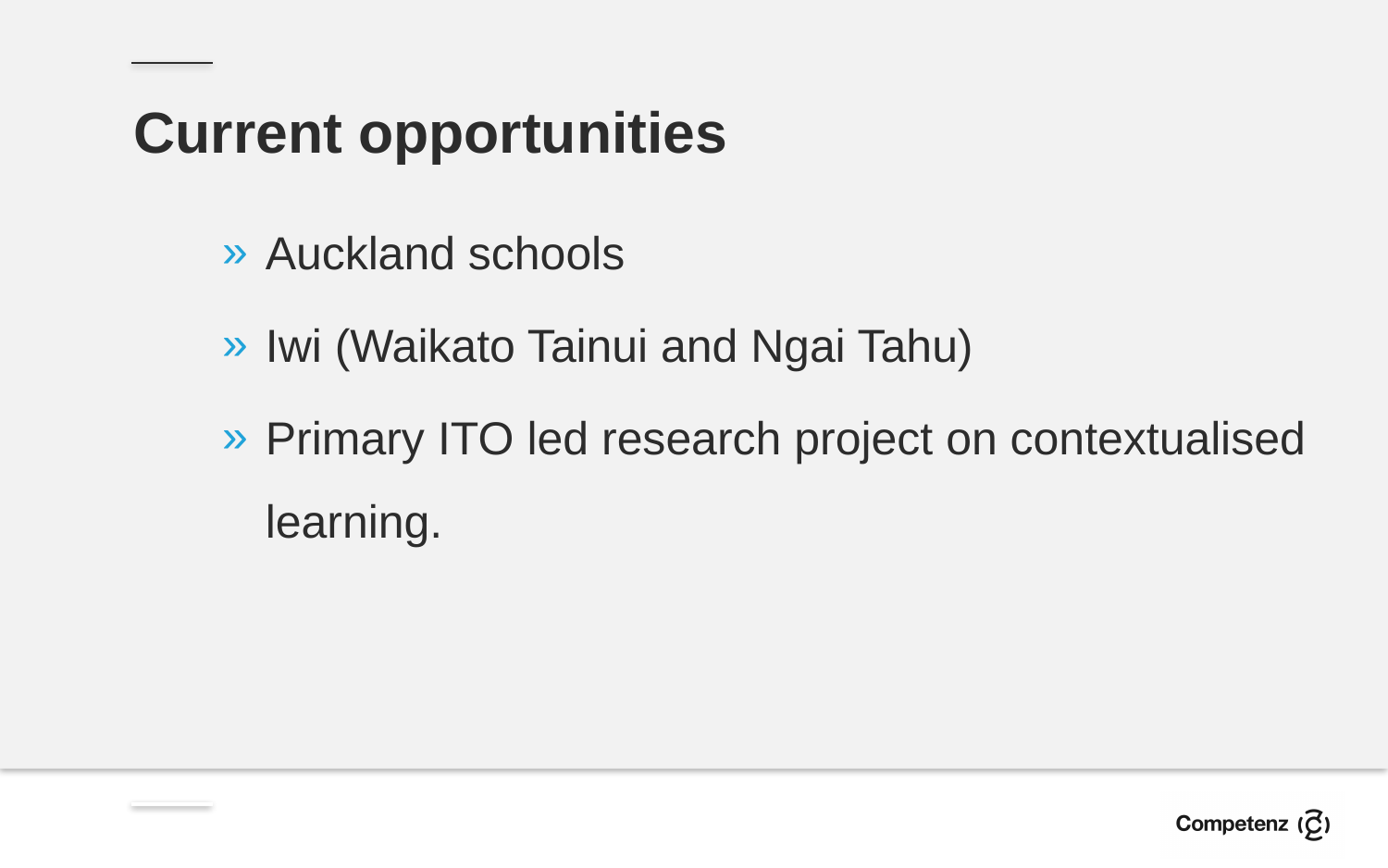

Current opportunities
Auckland schools
Iwi (Waikato Tainui and Ngai Tahu)
Primary ITO led research project on contextualised learning.